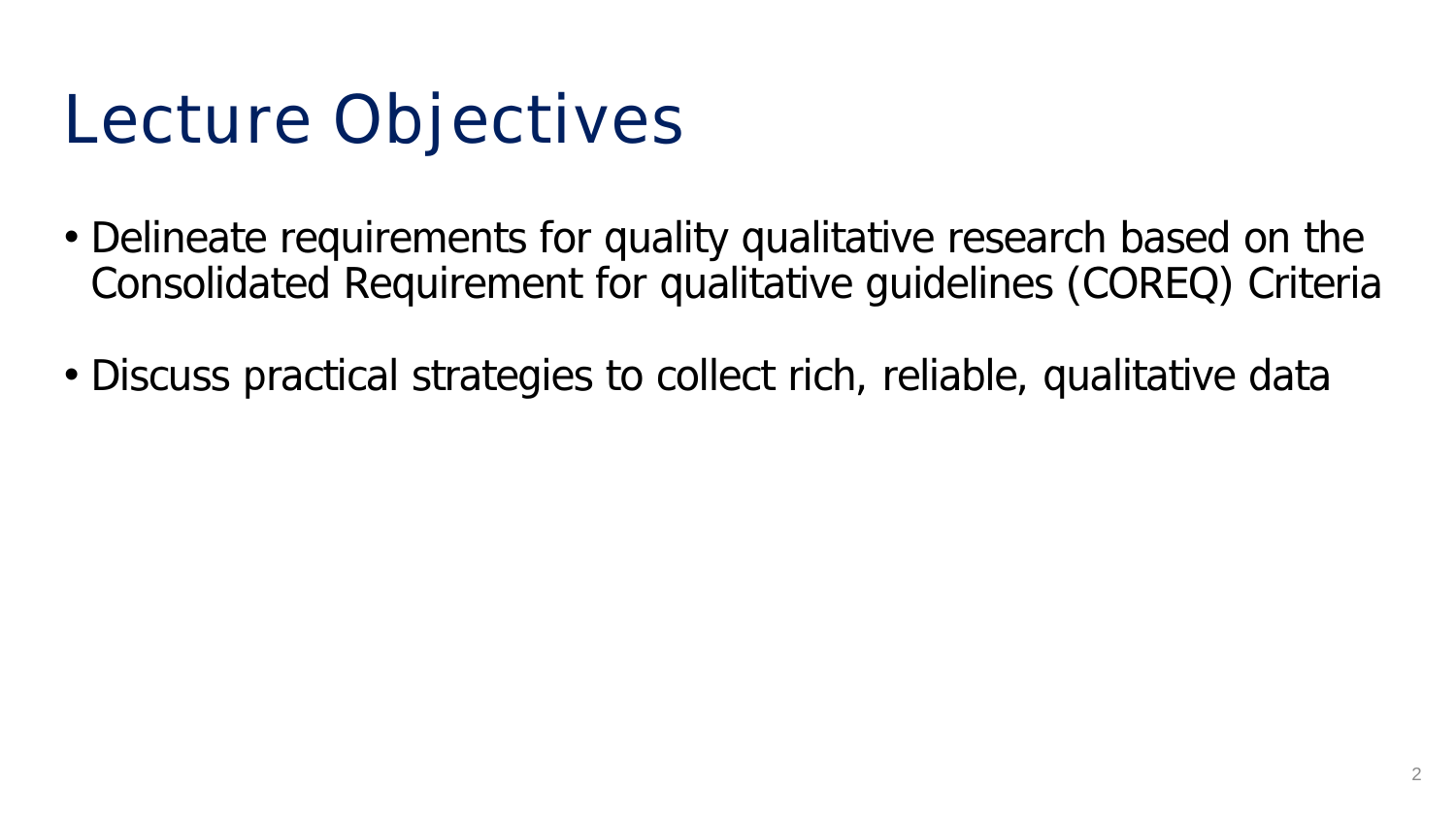

# Lecture Objectives
Delineate requirements for quality qualitative research based on the Consolidated Requirement for qualitative guidelines (COREQ) Criteria

Discuss practical strategies to collect rich, reliable, qualitative data

2